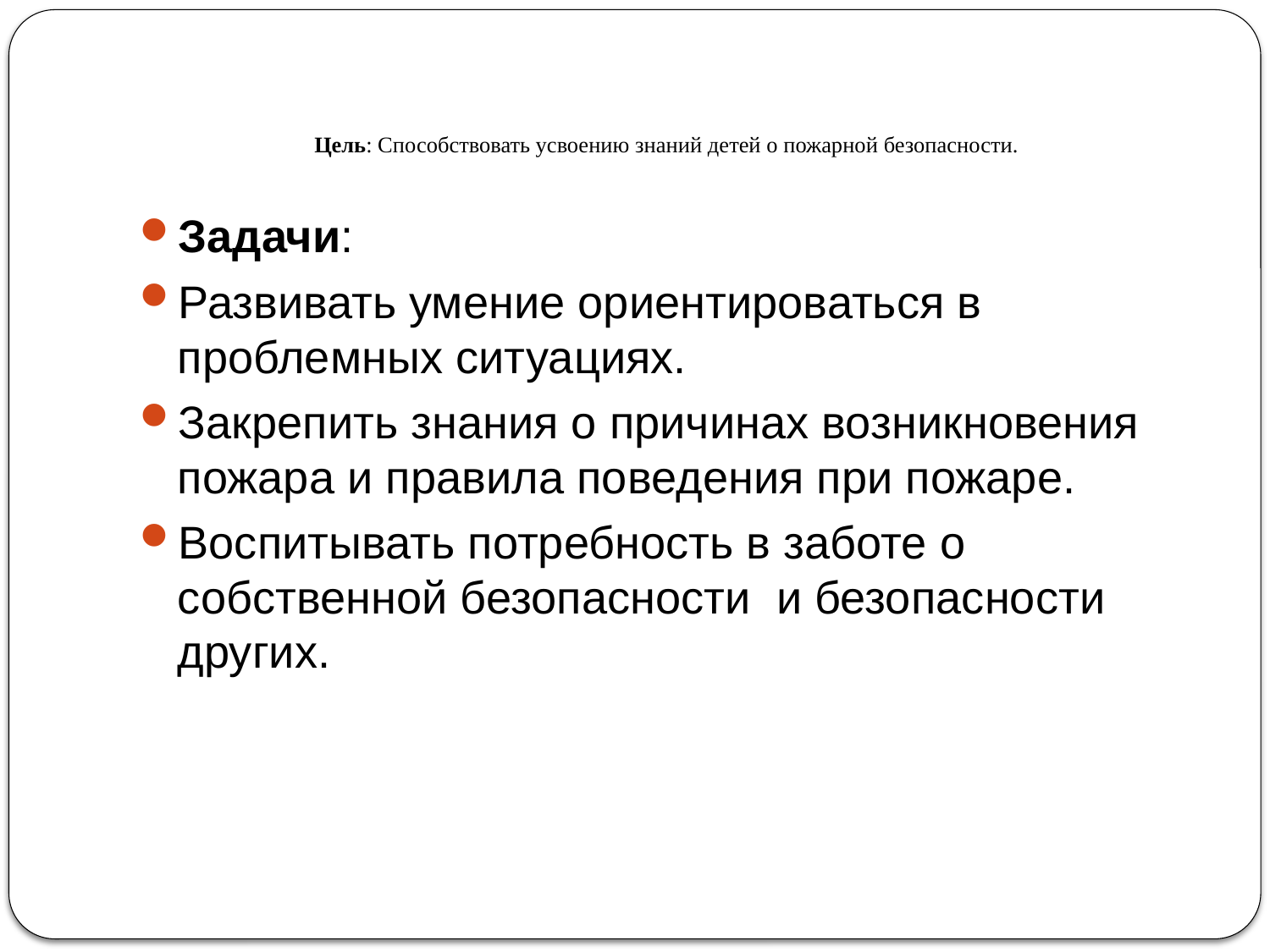

# Цель: Способствовать усвоению знаний детей о пожарной безопасности.
Задачи:
Развивать умение ориентироваться в проблемных ситуациях.
Закрепить знания о причинах возникновения пожара и правила поведения при пожаре.
Воспитывать потребность в заботе о собственной безопасности  и безопасности других.